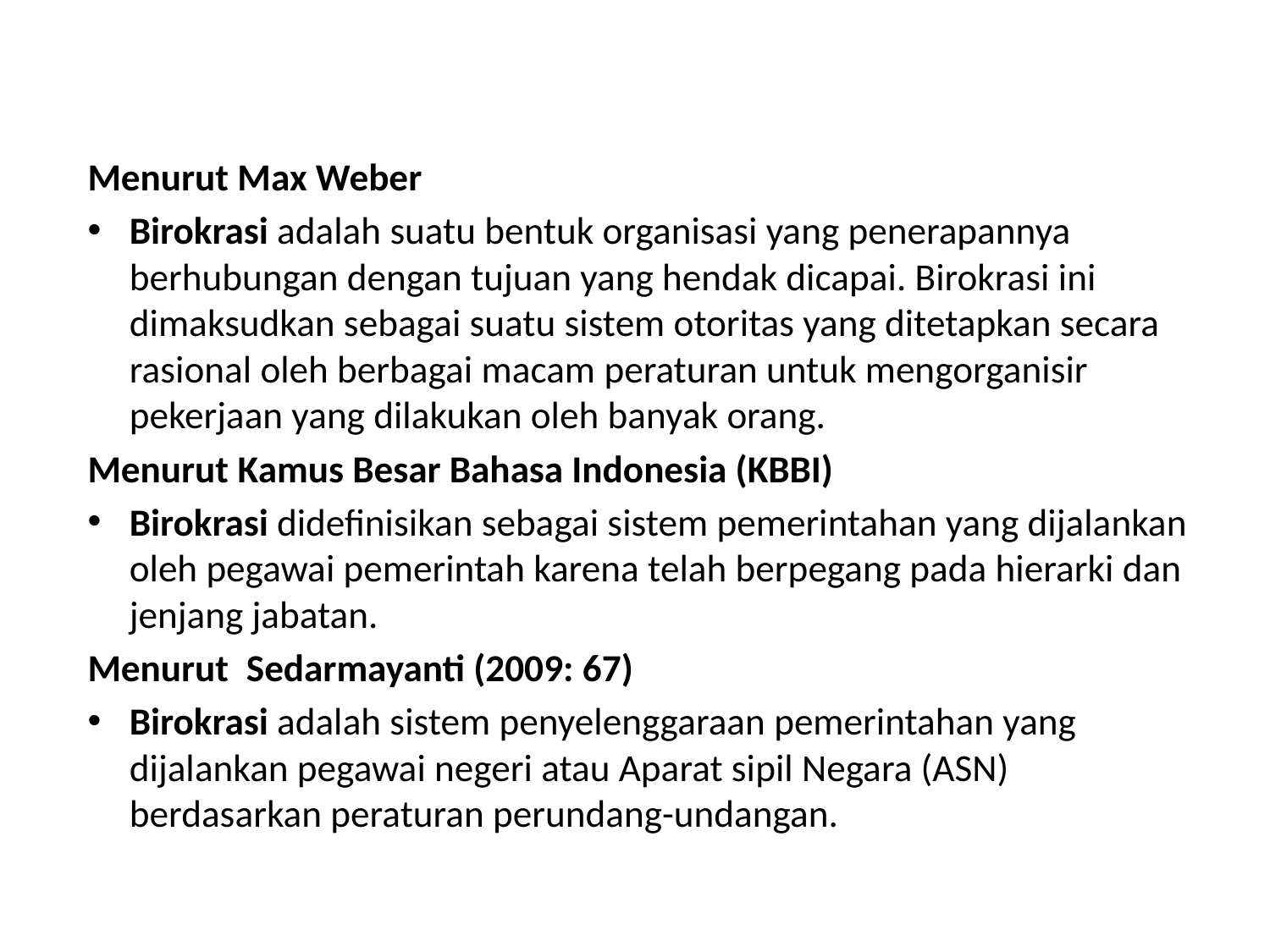

#
Menurut Max Weber
Birokrasi adalah suatu bentuk organisasi yang penerapannya berhubungan dengan tujuan yang hendak dicapai. Birokrasi ini dimaksudkan sebagai suatu sistem otoritas yang ditetapkan secara rasional oleh berbagai macam peraturan untuk mengorganisir pekerjaan yang dilakukan oleh banyak orang.
Menurut Kamus Besar Bahasa Indonesia (KBBI)
Birokrasi didefinisikan sebagai sistem pemerintahan yang dijalankan oleh pegawai pemerintah karena telah berpegang pada hierarki dan jenjang jabatan.
Menurut  Sedarmayanti (2009: 67)
Birokrasi adalah sistem penyelenggaraan pemerintahan yang dijalankan pegawai negeri atau Aparat sipil Negara (ASN) berdasarkan peraturan perundang-undangan.